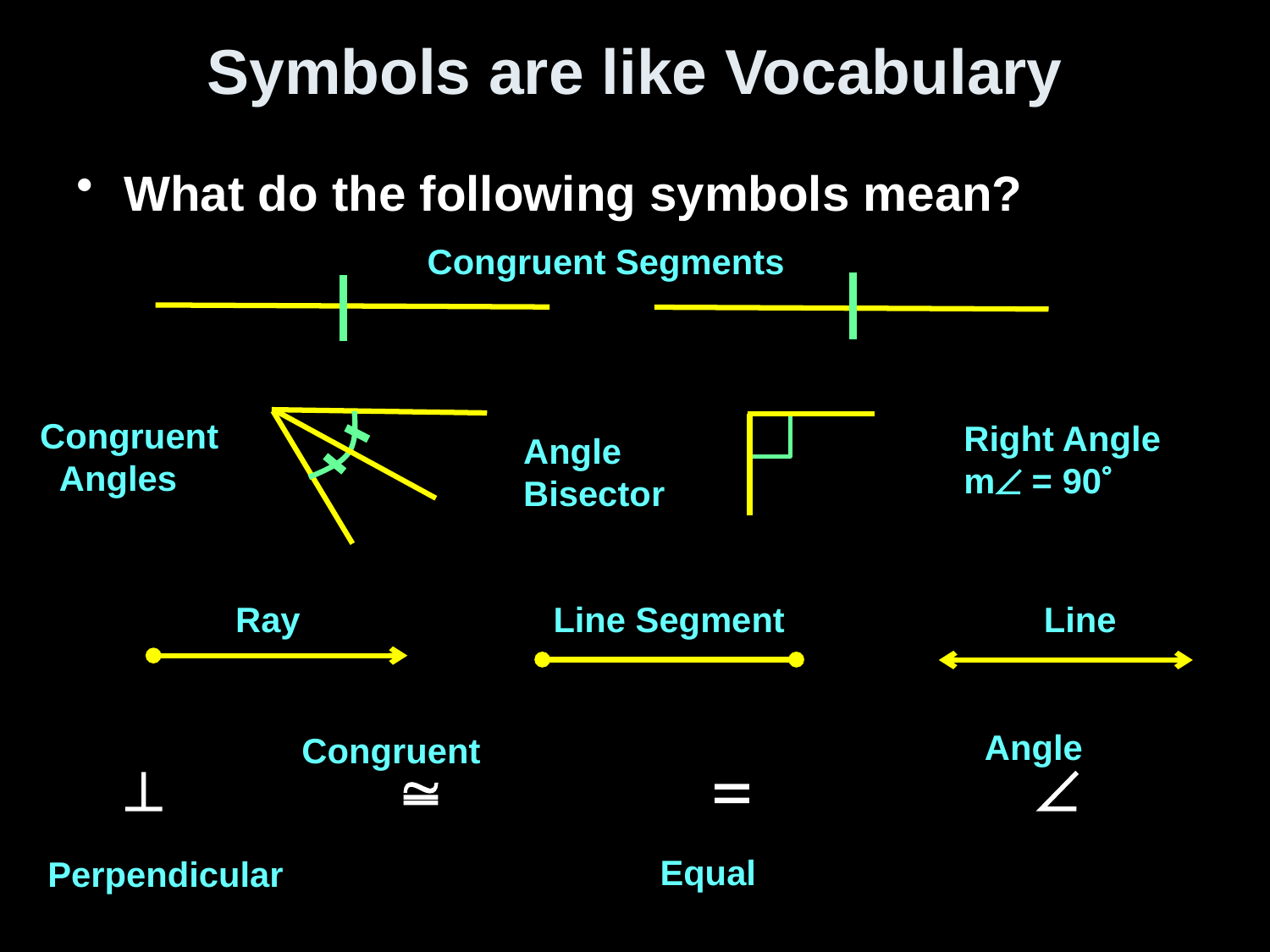

# Symbols are like Vocabulary
What do the following symbols mean?
⊥               ≅                 =                  ∠
Congruent Segments
Congruent
  Angles

Right Angle
m∠ = 90°

Angle
Bisector
Ray
Line Segment
Line
Angle
Congruent
Equal
Perpendicular